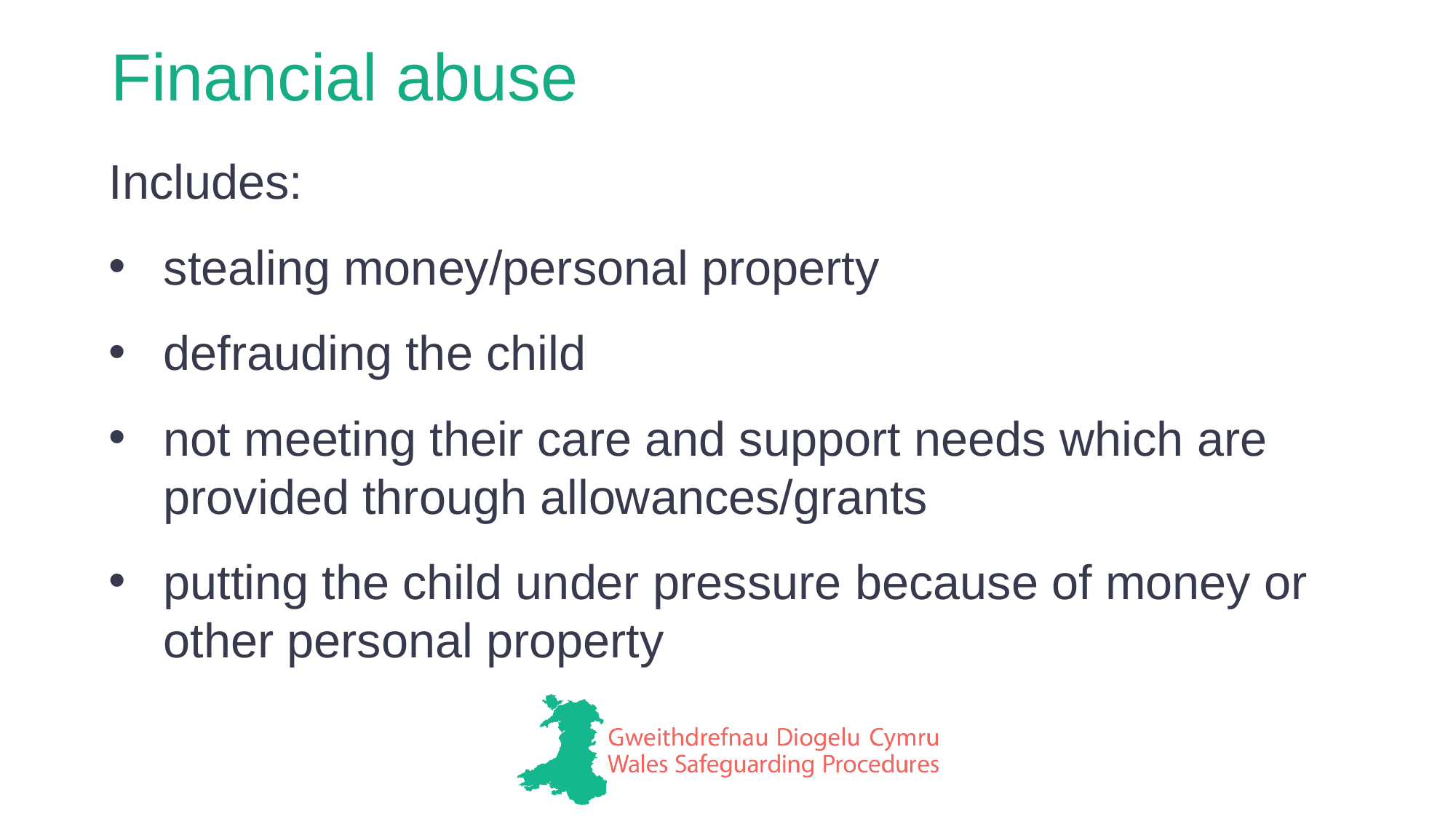

# Financial abuse
Includes:
stealing money/personal property
defrauding the child
not meeting their care and support needs which are provided through allowances/grants
putting the child under pressure because of money or other personal property